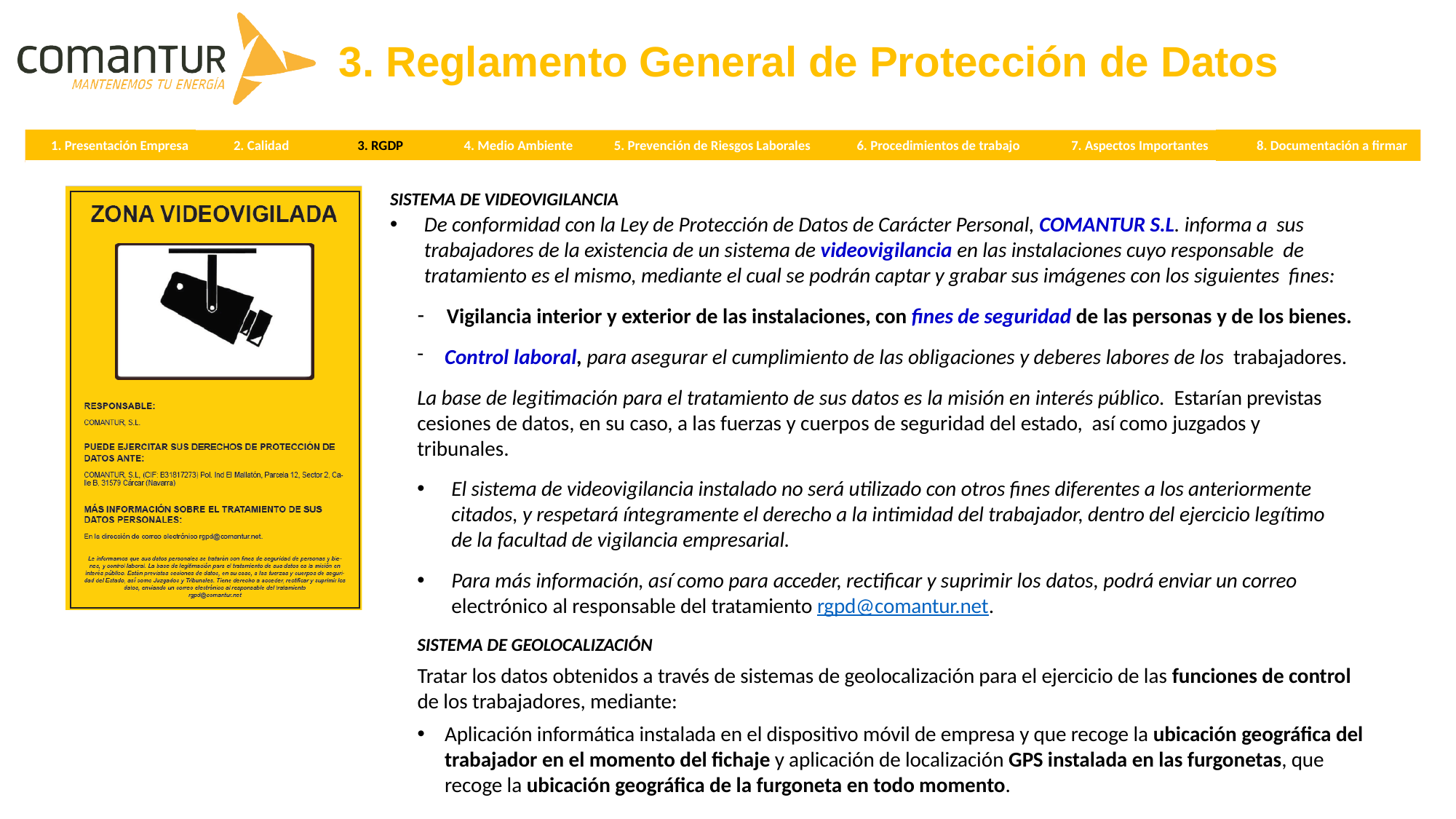

3. Reglamento General de Protección de Datos
| 1. Presentación Empresa | 2. Calidad | 3. RGDP | 4. Procedimientos de Trabajo | 5. Medio Ambiente | 6. Prevención de Riesgos Laborales | 7. Aspectos Importantes |
| --- | --- | --- | --- | --- | --- | --- |
| 1. Presentación Empresa | 2. Calidad | 3. RGDP | 4. Medio Ambiente | 5. Prevención de Riesgos Laborales | 6. Procedimientos de trabajo | 7. Aspectos Importantes | 8. Documentación a firmar |
| --- | --- | --- | --- | --- | --- | --- | --- |
SISTEMA DE VIDEOVIGILANCIA
De conformidad con la Ley de Protección de Datos de Carácter Personal, COMANTUR S.L. informa a  sus trabajadores de la existencia de un sistema de videovigilancia en las instalaciones cuyo responsable  de tratamiento es el mismo, mediante el cual se podrán captar y grabar sus imágenes con los siguientes  fines:
Vigilancia interior y exterior de las instalaciones, con fines de seguridad de las personas y de los bienes.
Control laboral, para asegurar el cumplimiento de las obligaciones y deberes labores de los  trabajadores.
La base de legitimación para el tratamiento de sus datos es la misión en interés público.  Estarían previstas cesiones de datos, en su caso, a las fuerzas y cuerpos de seguridad del estado,  así como juzgados y tribunales.
El sistema de videovigilancia instalado no será utilizado con otros fines diferentes a los anteriormente  citados, y respetará íntegramente el derecho a la intimidad del trabajador, dentro del ejercicio legítimo  de la facultad de vigilancia empresarial.
Para más información, así como para acceder, rectificar y suprimir los datos, podrá enviar un correo  electrónico al responsable del tratamiento rgpd@comantur.net.
SISTEMA DE GEOLOCALIZACIÓN
Tratar los datos obtenidos a través de sistemas de geolocalización para el ejercicio de las funciones de control de los trabajadores, mediante:
Aplicación informática instalada en el dispositivo móvil de empresa y que recoge la ubicación geográfica del trabajador en el momento del fichaje y aplicación de localización GPS instalada en las furgonetas, que recoge la ubicación geográfica de la furgoneta en todo momento.